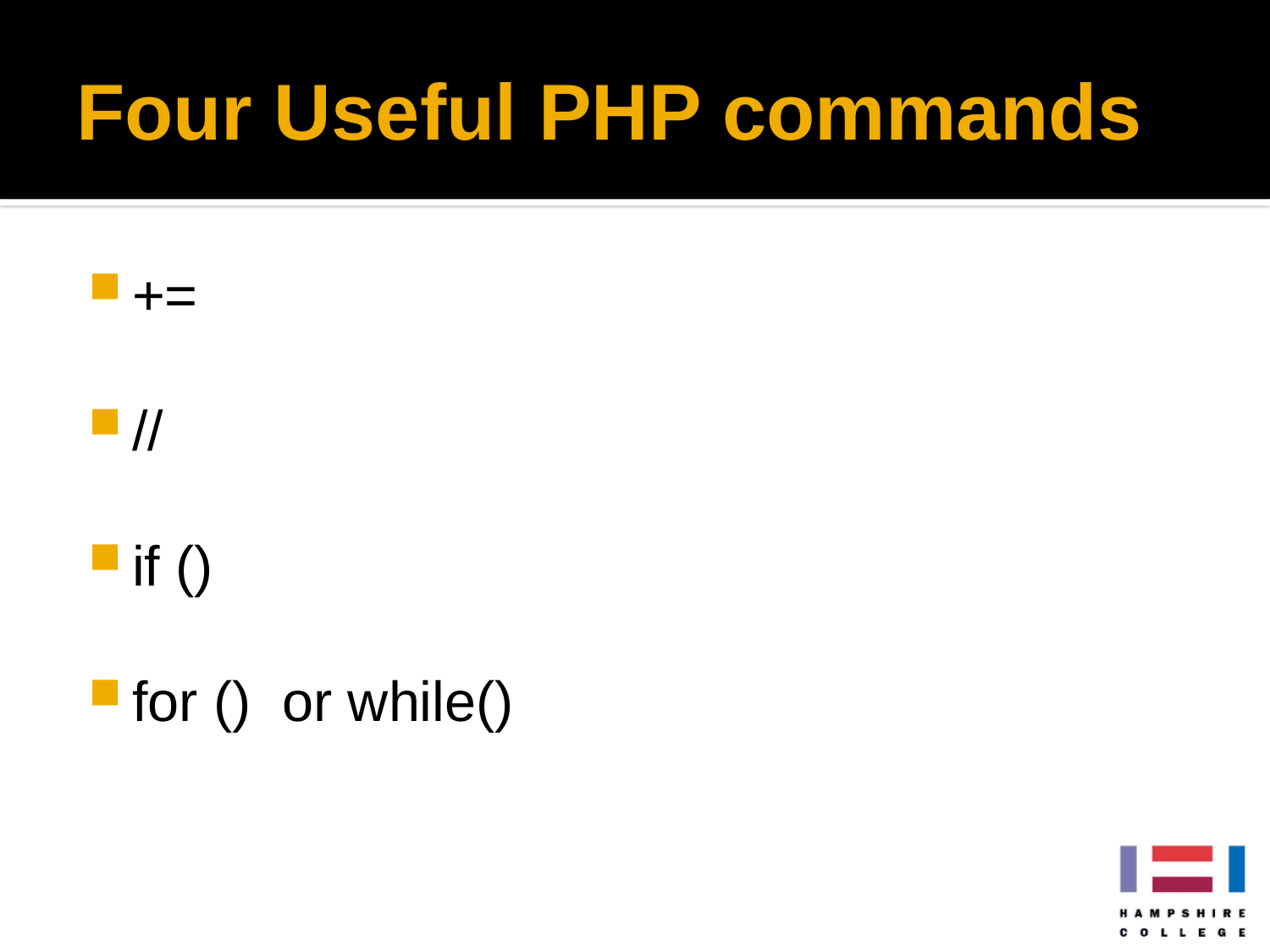

# Four Useful PHP commands
+=

//

if ()

for ()  or while()